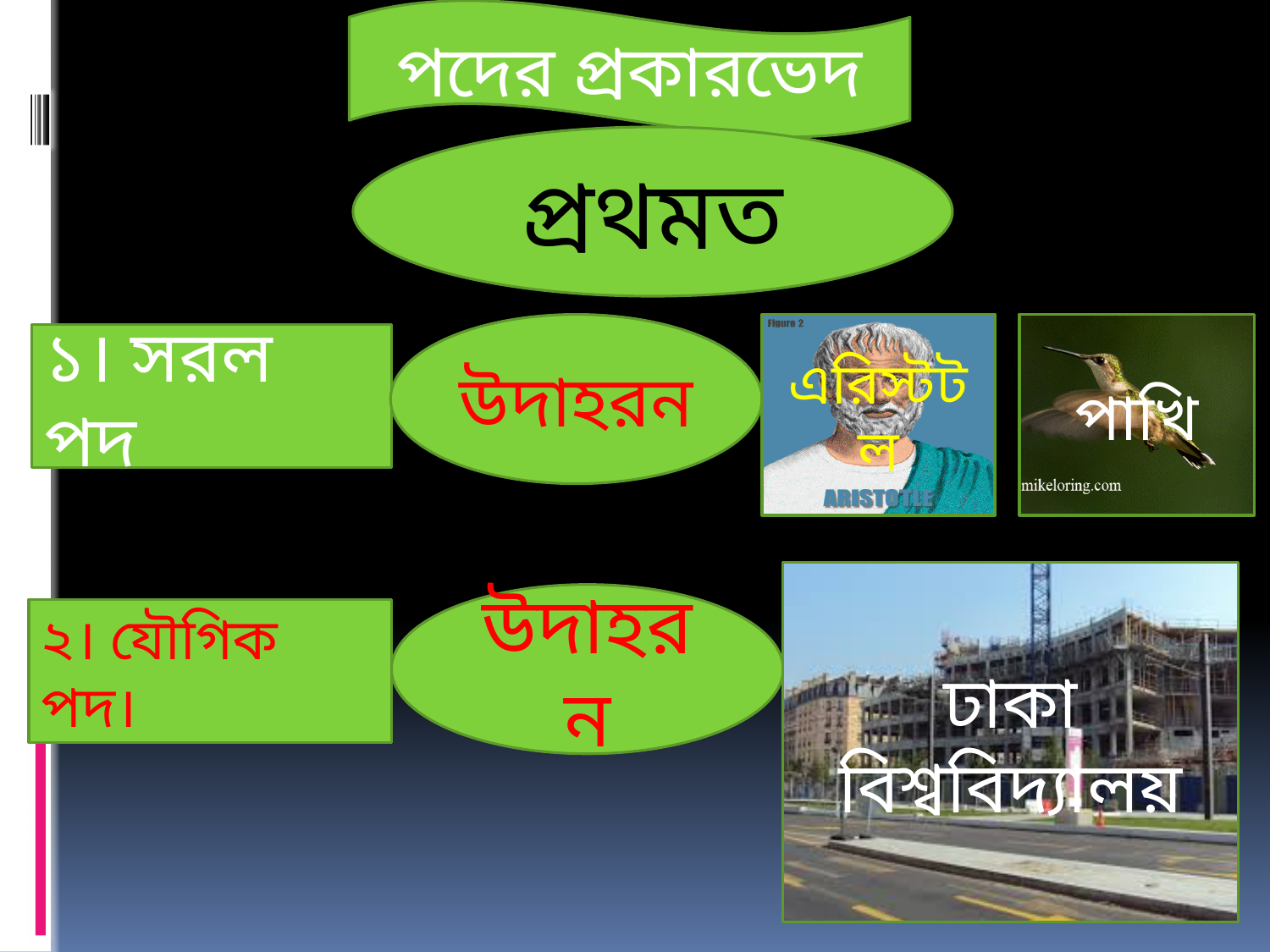

পদের প্রকারভেদ
প্রথমত
উদাহরন
এরিস্টটল
পাখি
১। সরল পদ
ঢাকা বিশ্ববিদ্যালয়
উদাহরন
২। যৌগিক পদ।